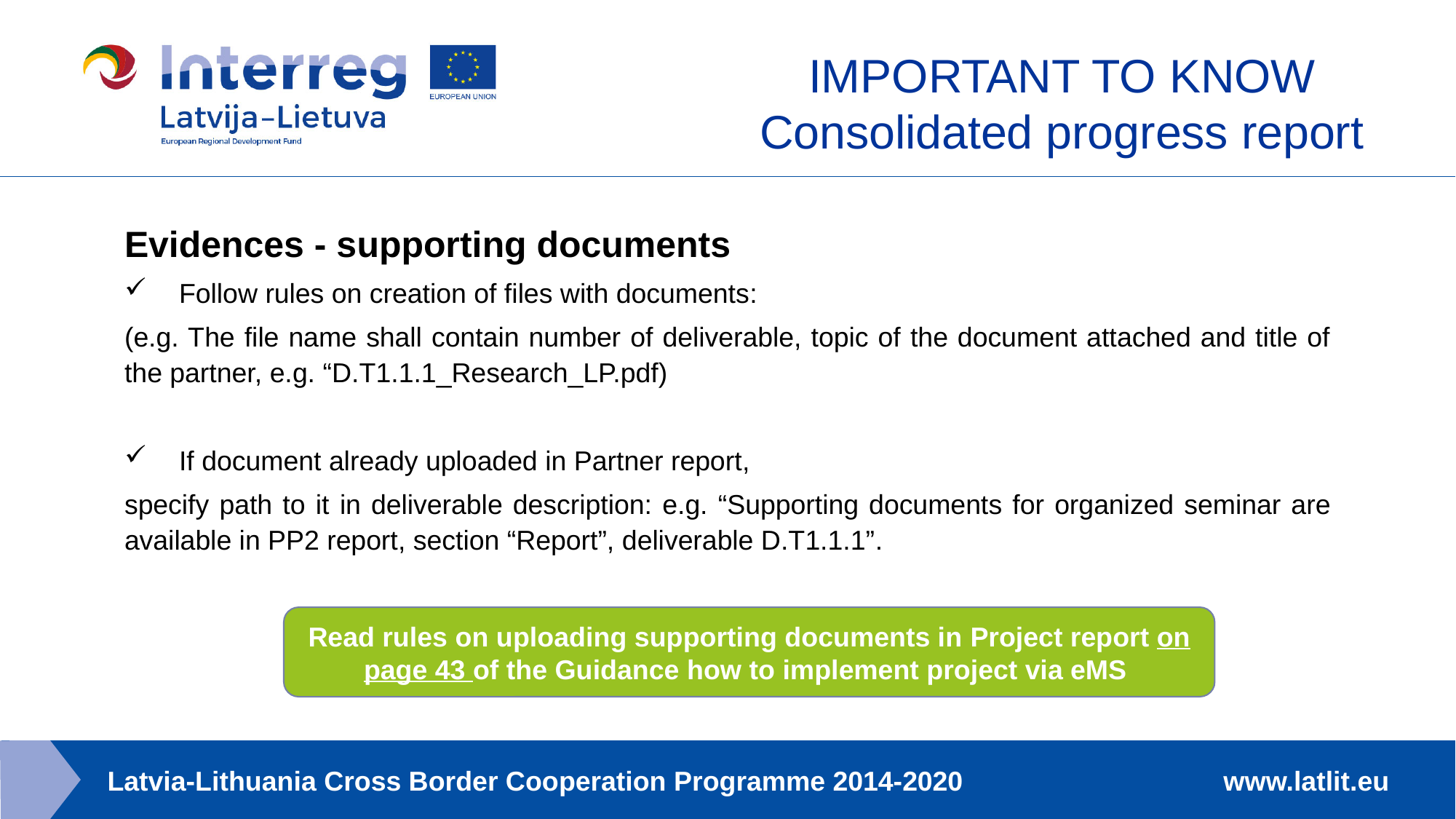

# IMPORTANT TO KNOW Consolidated progress report
Evidences - supporting documents
Follow rules on creation of files with documents:
(e.g. The file name shall contain number of deliverable, topic of the document attached and title of the partner, e.g. “D.T1.1.1_Research_LP.pdf)

If document already uploaded in Partner report,
specify path to it in deliverable description: e.g. “Supporting documents for organized seminar are available in PP2 report, section “Report”, deliverable D.T1.1.1”.
Read rules on uploading supporting documents in Project report on page 43 of the Guidance how to implement project via eMS